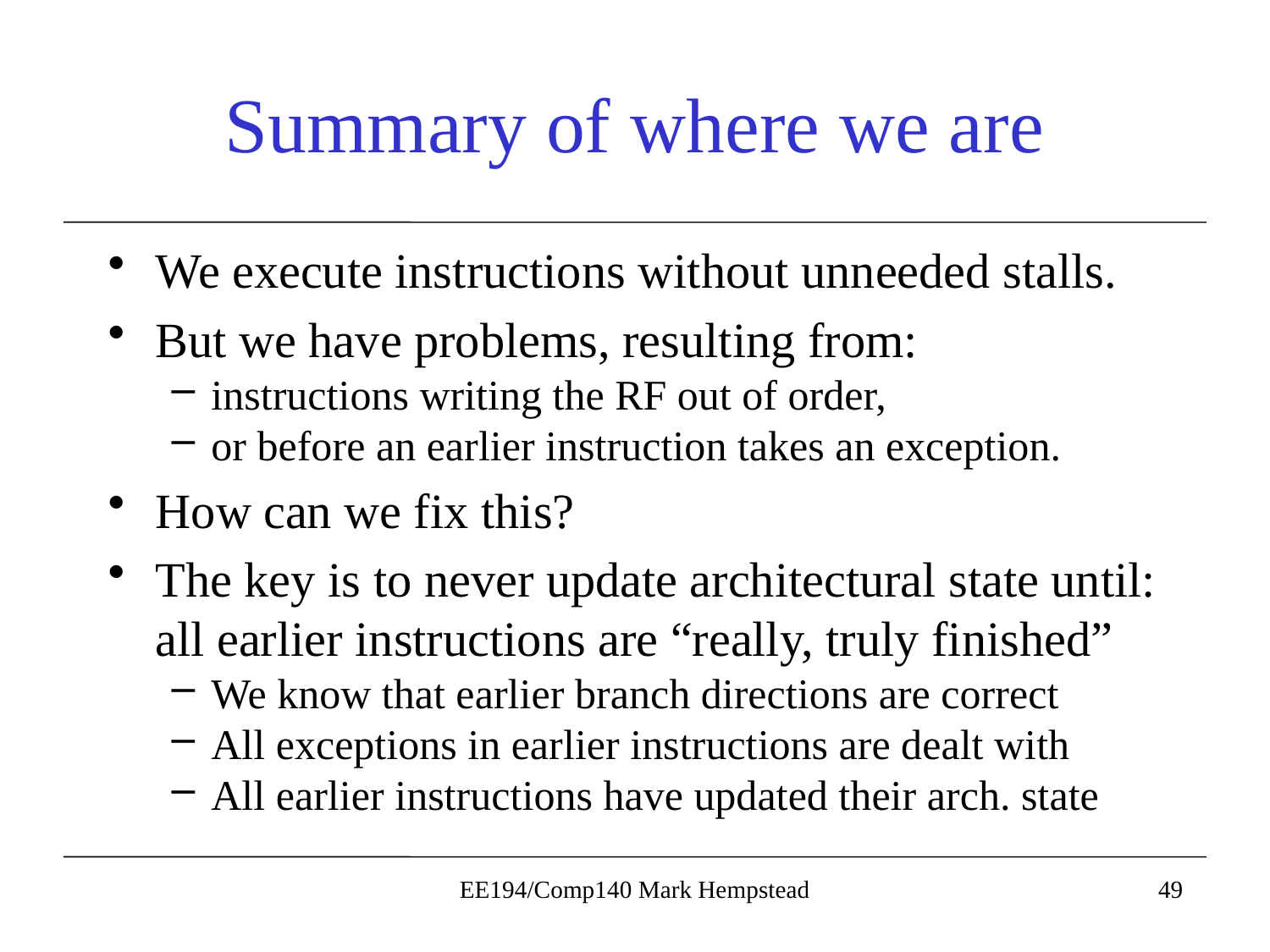

# Summary of where we are
We execute instructions without unneeded stalls.
But we have problems, resulting from:
instructions writing the RF out of order,
or before an earlier instruction takes an exception.
How can we fix this?
The key is to never update architectural state until: all earlier instructions are “really, truly finished”
We know that earlier branch directions are correct
All exceptions in earlier instructions are dealt with
All earlier instructions have updated their arch. state
EE194/Comp140 Mark Hempstead